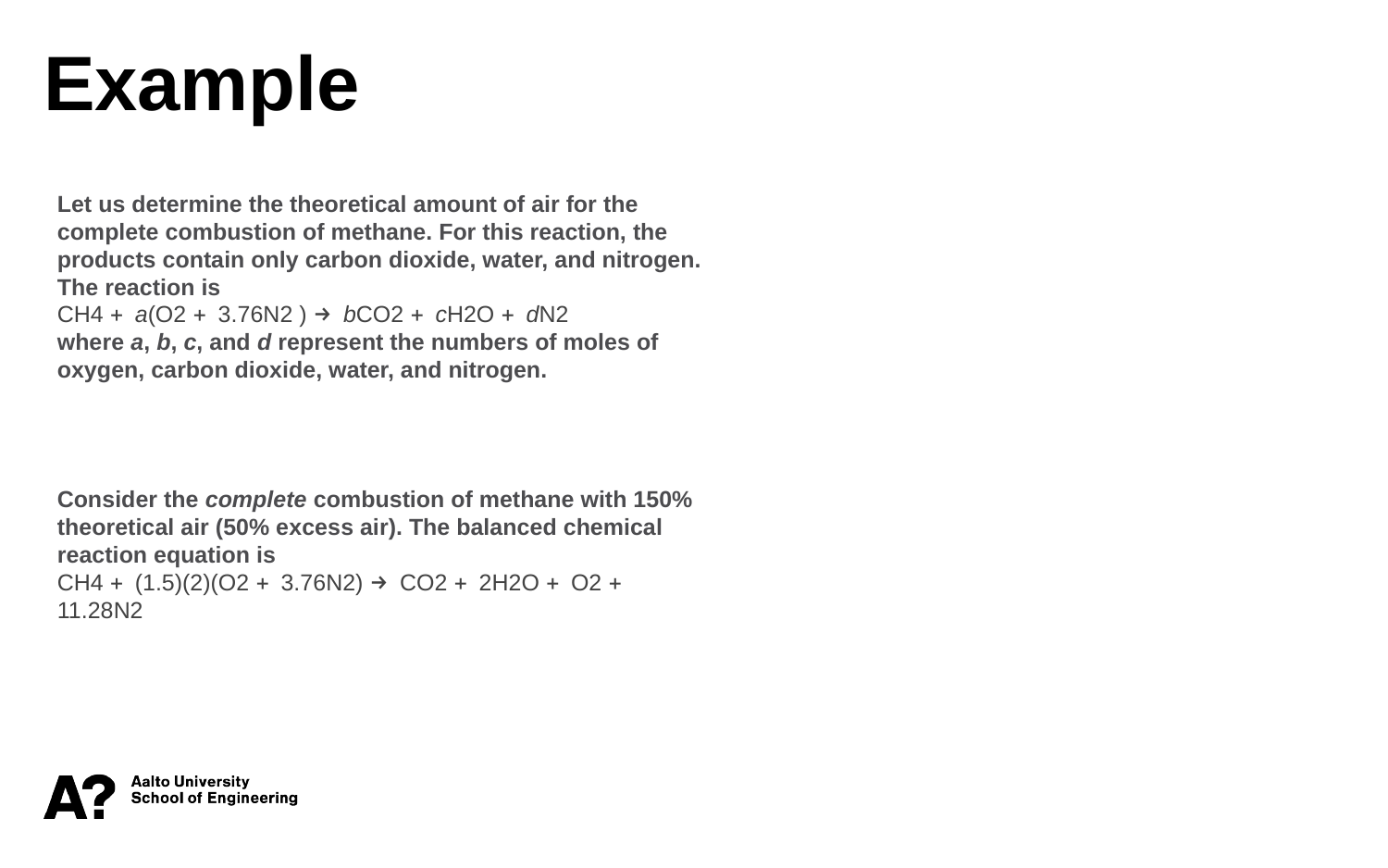

Example
Let us determine the theoretical amount of air for the complete combustion of methane. For this reaction, the products contain only carbon dioxide, water, and nitrogen. The reaction is
CH4 + a(O2 + 3.76N2 ) → bCO2 + cH2O + dN2
where a, b, c, and d represent the numbers of moles of oxygen, carbon dioxide, water, and nitrogen.
Consider the complete combustion of methane with 150% theoretical air (50% excess air). The balanced chemical reaction equation is
CH4 + (1.5)(2)(O2 + 3.76N2) → CO2 + 2H2O + O2 + 11.28N2